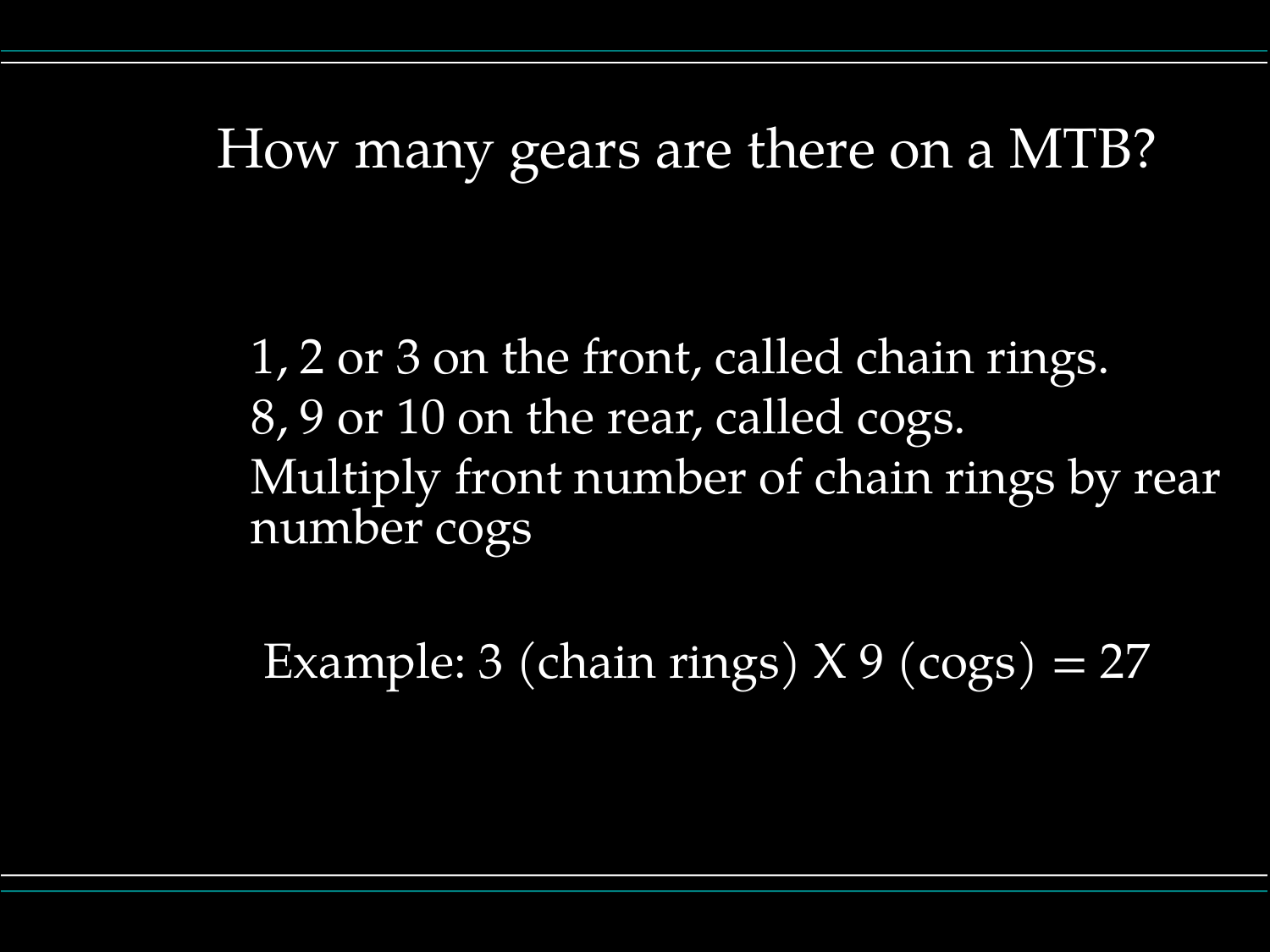

How many gears are there on a MTB?

1, 2 or 3 on the front, called chain rings.
8, 9 or 10 on the rear, called cogs.
Multiply front number of chain rings by rear number cogs

 Example: 3 (chain rings) X 9 (cogs) = 27